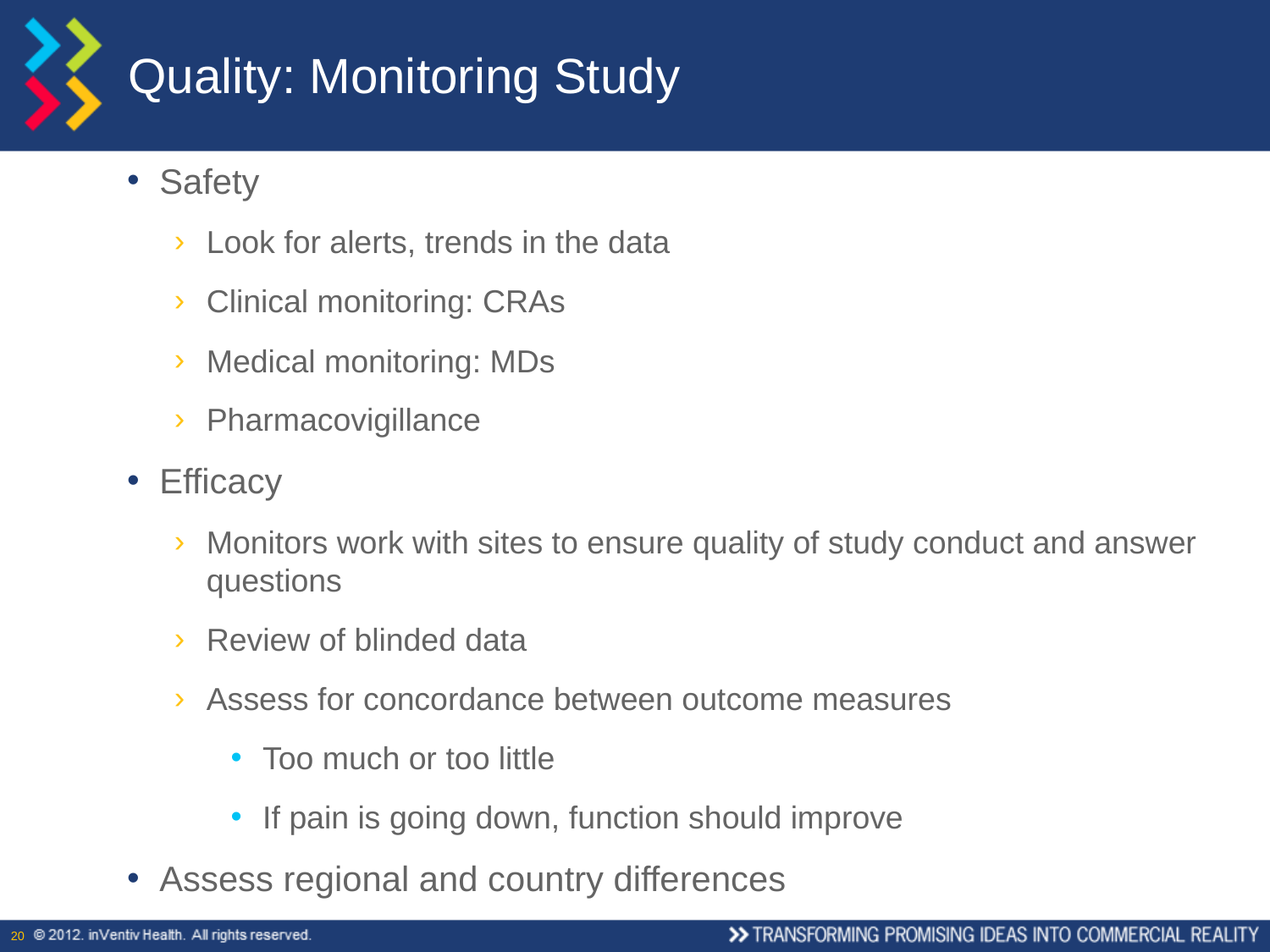

# Quality: Monitoring Study
Safety
Look for alerts, trends in the data
Clinical monitoring: CRAs
Medical monitoring: MDs
Pharmacovigillance
Efficacy
Monitors work with sites to ensure quality of study conduct and answer questions
Review of blinded data
Assess for concordance between outcome measures
Too much or too little
If pain is going down, function should improve
Assess regional and country differences